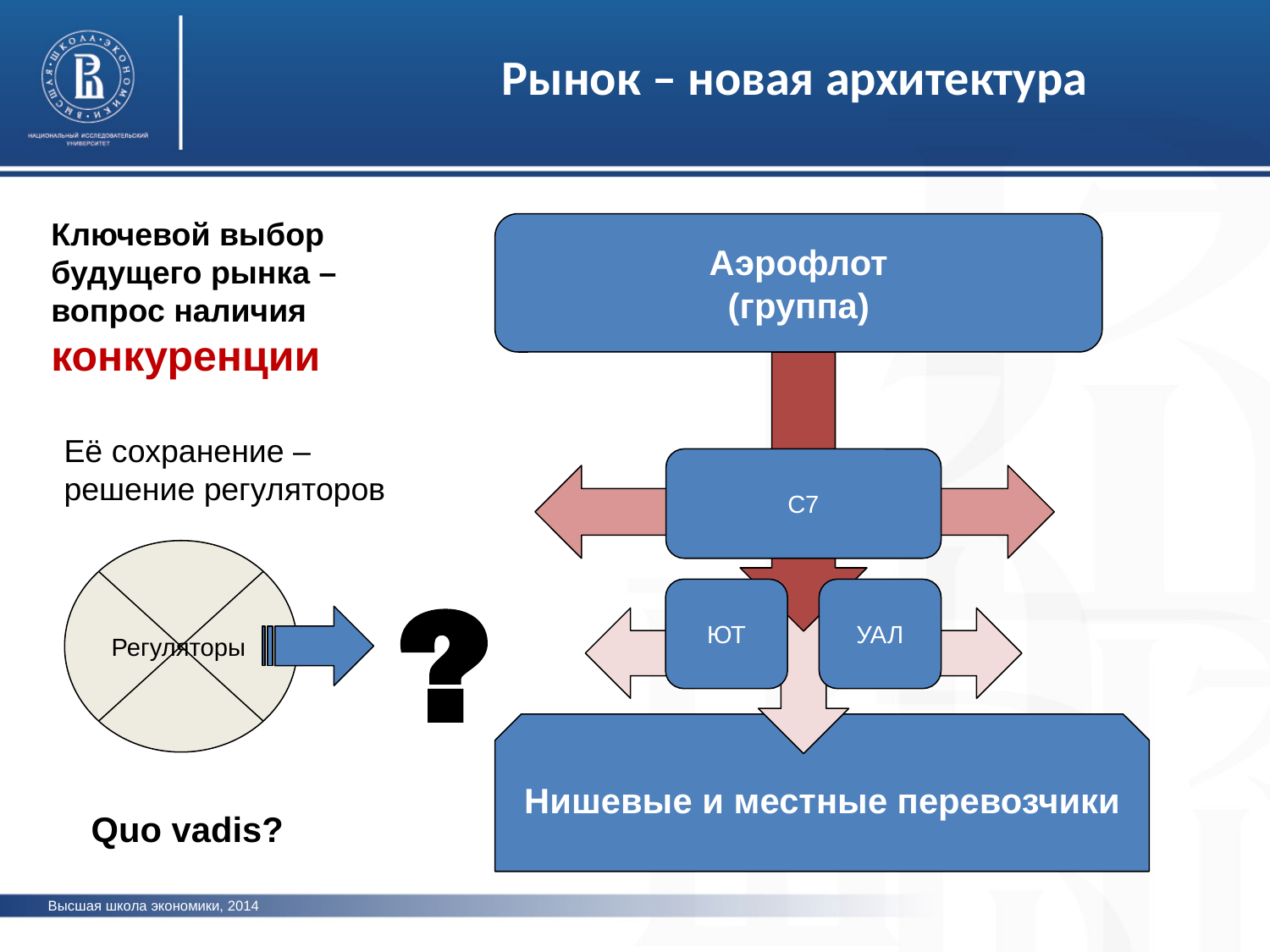

Рынок – новая архитектура
Ключевой выбор будущего рынка – вопрос наличия конкуренции

Аэрофлот
(группа)

Её сохранение – решение регуляторов
С7

Регуляторы

?
ЮТ
УАЛ

Нишевые и местные перевозчики
Quo vadis?